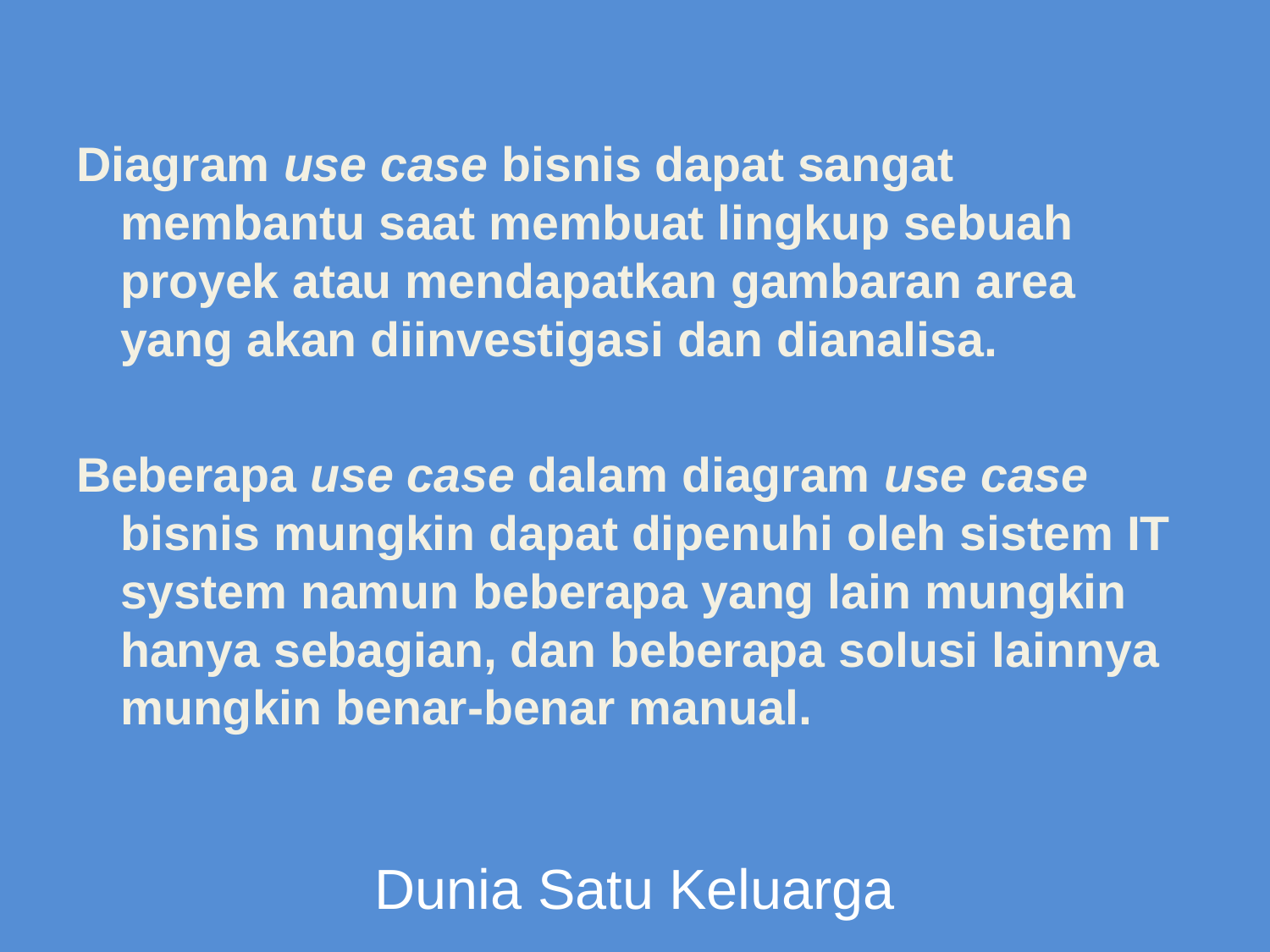

Diagram use case bisnis dapat sangat membantu saat membuat lingkup sebuah proyek atau mendapatkan gambaran area yang akan diinvestigasi dan dianalisa.

Beberapa use case dalam diagram use case bisnis mungkin dapat dipenuhi oleh sistem IT system namun beberapa yang lain mungkin hanya sebagian, dan beberapa solusi lainnya mungkin benar-benar manual.
Dunia Satu Keluarga